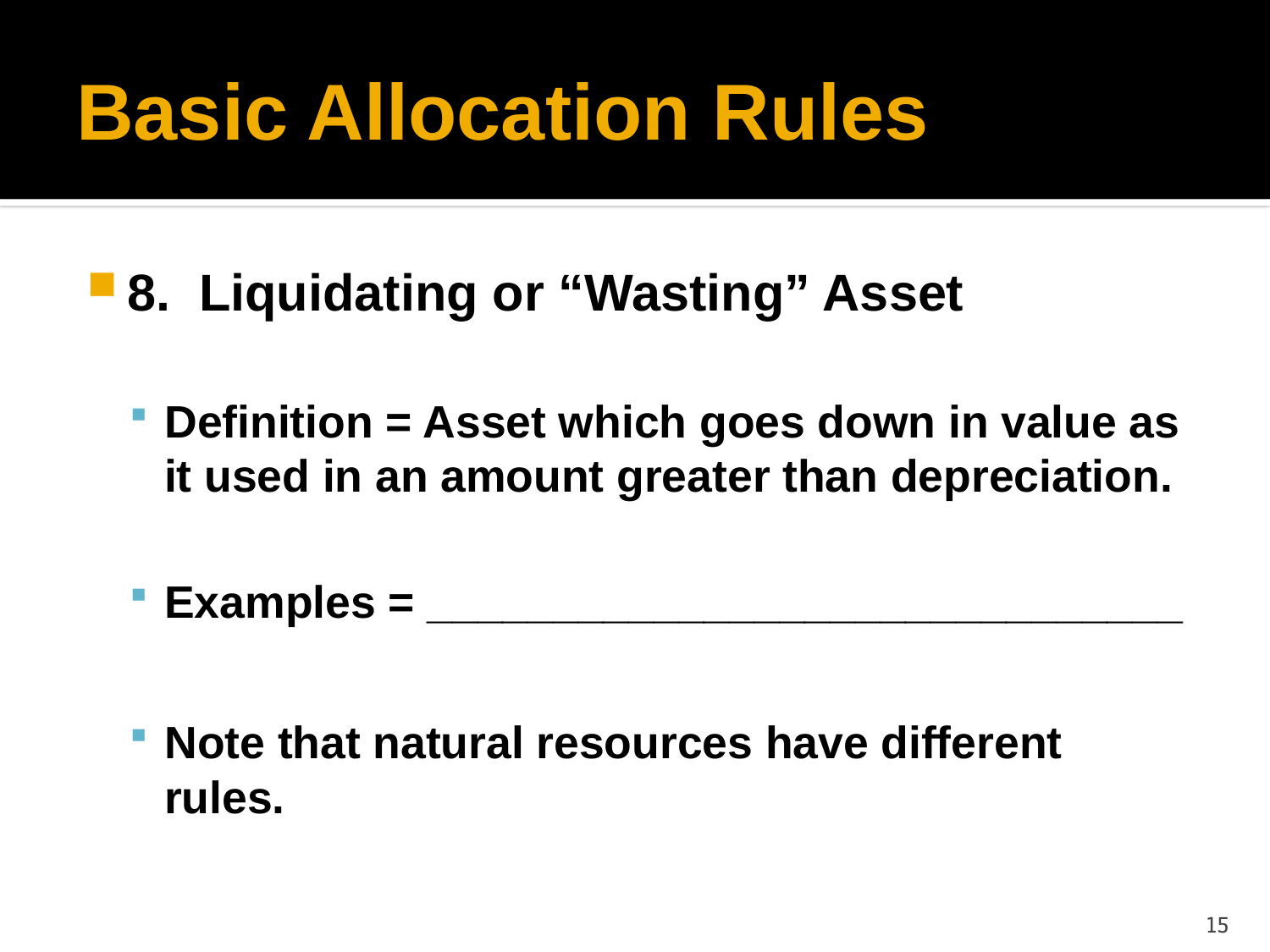

# Basic Allocation Rules
8.  Liquidating or “Wasting” Asset

Definition = Asset which goes down in value as it used in an amount greater than depreciation.

Examples = ______________________________

Note that natural resources have different rules.
15